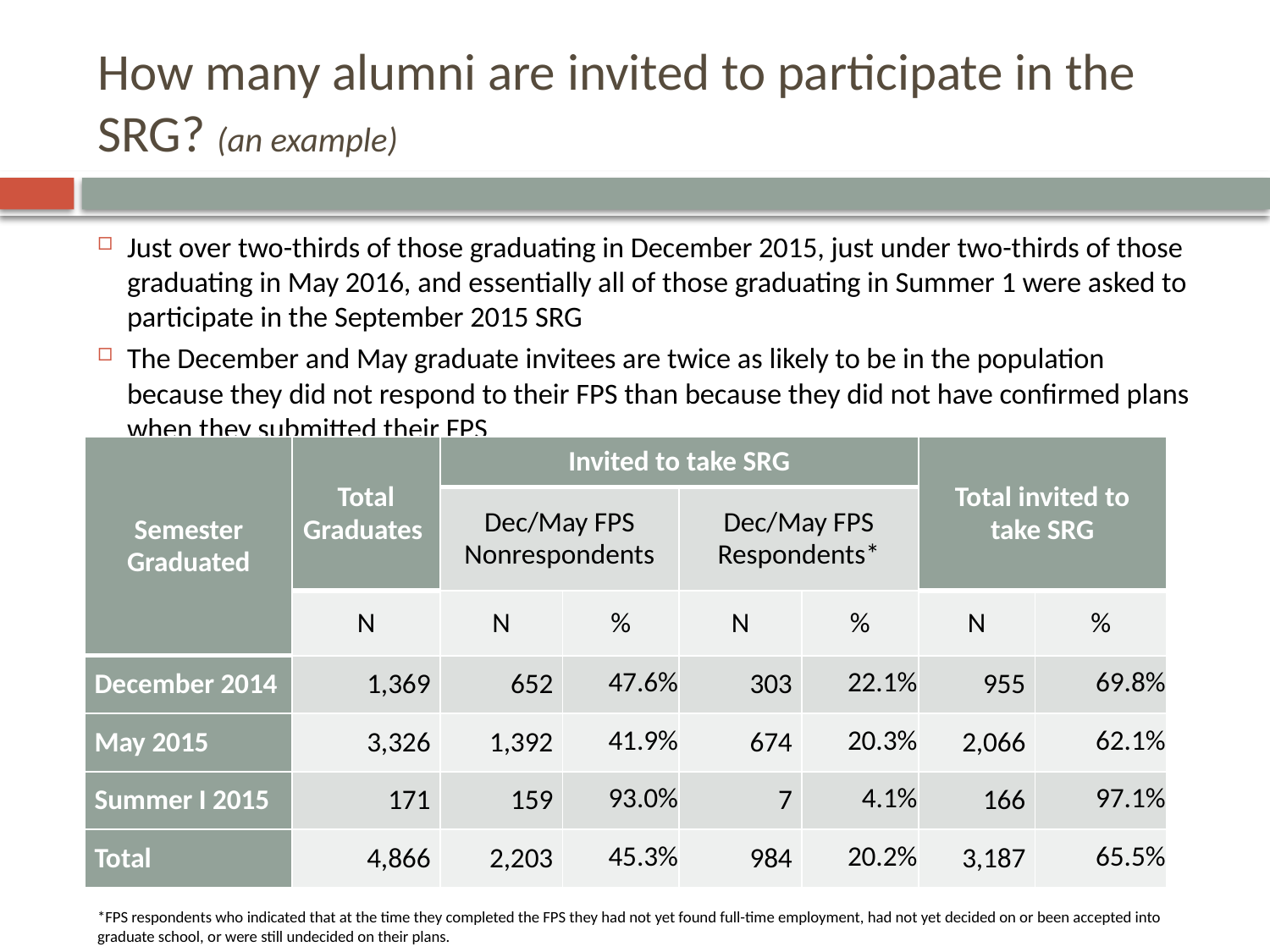

# How many alumni are invited to participate in the SRG? (an example)
Just over two-thirds of those graduating in December 2015, just under two-thirds of those graduating in May 2016, and essentially all of those graduating in Summer 1 were asked to participate in the September 2015 SRG
The December and May graduate invitees are twice as likely to be in the population because they did not respond to their FPS than because they did not have confirmed plans when they submitted their FPS

*FPS respondents who indicated that at the time they completed the FPS they had not yet found full-time employment, had not yet decided on or been accepted into graduate school, or were still undecided on their plans.
| Semester Graduated | Total Graduates | Invited to take SRG |  |  |  | Total invited to take SRG |  |
| --- | --- | --- | --- | --- | --- | --- | --- |
|  |  | Dec/May FPS Nonrespondents |  | Dec/May FPS Respondents\* |  |  |  |
|  | N | N | % | N | % | N | % |
| December 2014 | 1,369 | 652 | 47.6% | 303 | 22.1% | 955 | 69.8% |
| May 2015 | 3,326 | 1,392 | 41.9% | 674 | 20.3% | 2,066 | 62.1% |
| Summer I 2015 | 171 | 159 | 93.0% | 7 | 4.1% | 166 | 97.1% |
| Total | 4,866 | 2,203 | 45.3% | 984 | 20.2% | 3,187 | 65.5% |